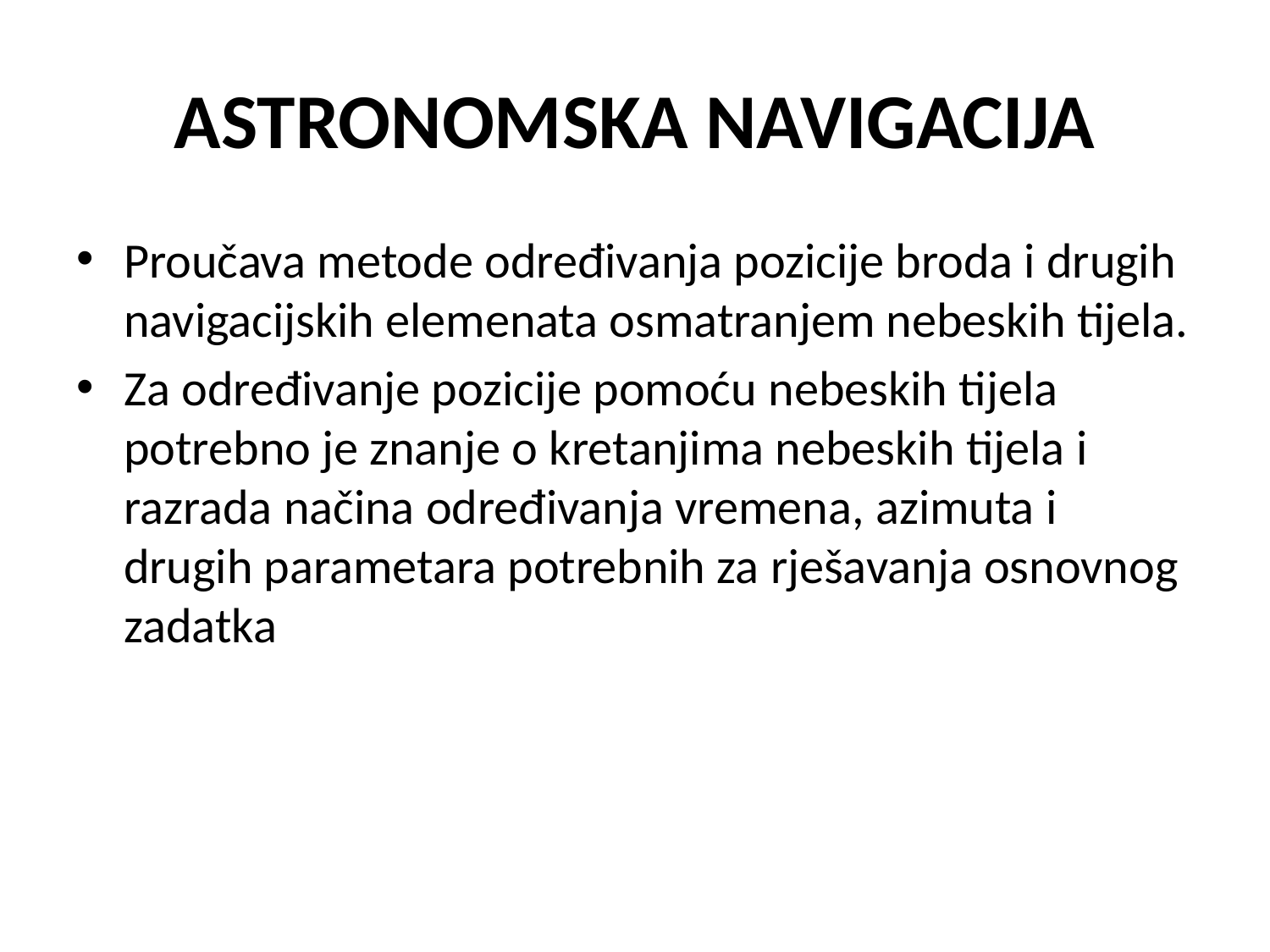

# ASTRONOMSKA NAVIGACIJA
Proučava metode određivanja pozicije broda i drugih navigacijskih elemenata osmatranjem nebeskih tijela.
Za određivanje pozicije pomoću nebeskih tijela potrebno je znanje o kretanjima nebeskih tijela i razrada načina određivanja vremena, azimuta i drugih parametara potrebnih za rješavanja osnovnog zadatka